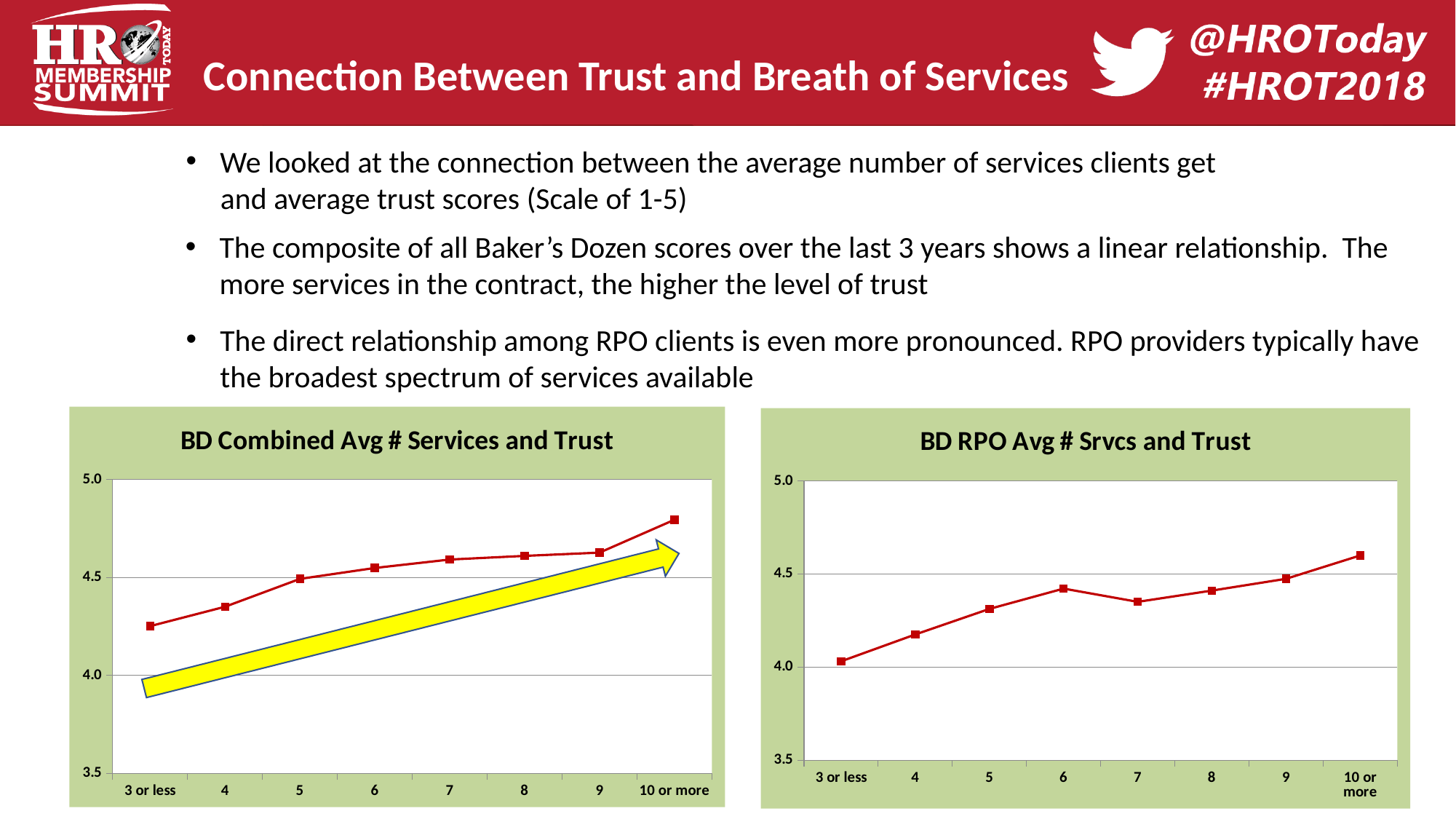

Connection Between Trust and Breath of Services
We looked at the connection between the average number of services clients get
     and average trust scores (Scale of 1-5)
The composite of all Baker’s Dozen scores over the last 3 years shows a linear relationship.  The more services in the contract, the higher the level of trust
The direct relationship among RPO clients is even more pronounced. RPO providers typically have the broadest spectrum of services available

### Chart: BD Combined Avg # Services and Trust

| Category | Total BD |
|---|---|
| 3 or less | 4.252050990976687 |
| 4 | 4.351263736263736 |
| 5 | 4.4933193004202305 |
| 6 | 4.549149557165862 |
| 7 | 4.592182196303137 |
| 8 | 4.610878306878307 |
| 9 | 4.627537394002284 |
| 10 or more | 4.795242160328063 |

### Chart: BD RPO Avg # Srvcs and Trust

| Category | Ave Trust |
|---|---|
| 3 or less | 4.030769230769231 |
| 4 | 4.175 |
| 5 | 4.3125 |
| 6 | 4.421875 |
| 7 | 4.35064935064935 |
| 8 | 4.411111111111111 |
| 9 | 4.47457627118644 |
| 10 or more | 4.6 |